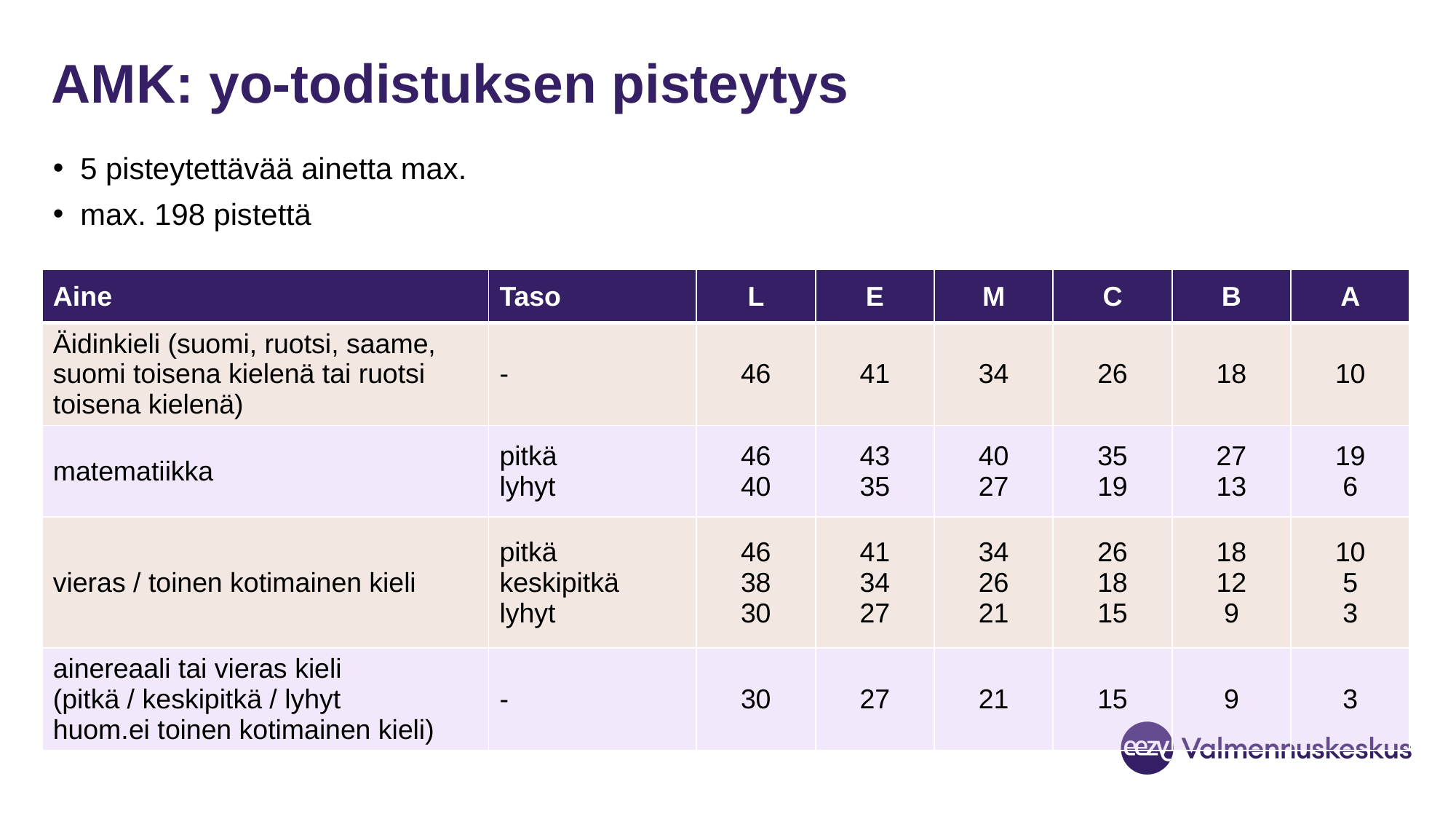

# AMK: yo-todistuksen pisteytys
5 pisteytettävää ainetta max.
max. 198 pistettä
| Aine | Taso | L | E | M | C | B | A |
| --- | --- | --- | --- | --- | --- | --- | --- |
| Äidinkieli (suomi, ruotsi, saame, suomi toisena kielenä tai ruotsi toisena kielenä) | - | 46 | 41 | 34 | 26 | 18 | 10 |
| matematiikka | pitkä lyhyt | 46 40 | 43 35 | 40 27 | 35 19 | 27 13 | 19 6 |
| vieras / toinen kotimainen kieli | pitkä keskipitkä lyhyt | 46 38 30 | 41 34 27 | 34 26 21 | 26 18 15 | 18 12 9 | 10 5 3 |
| ainereaali tai vieras kieli (pitkä / keskipitkä / lyhyt huom.ei toinen kotimainen kieli) | - | 30 | 27 | 21 | 15 | 9 | 3 |